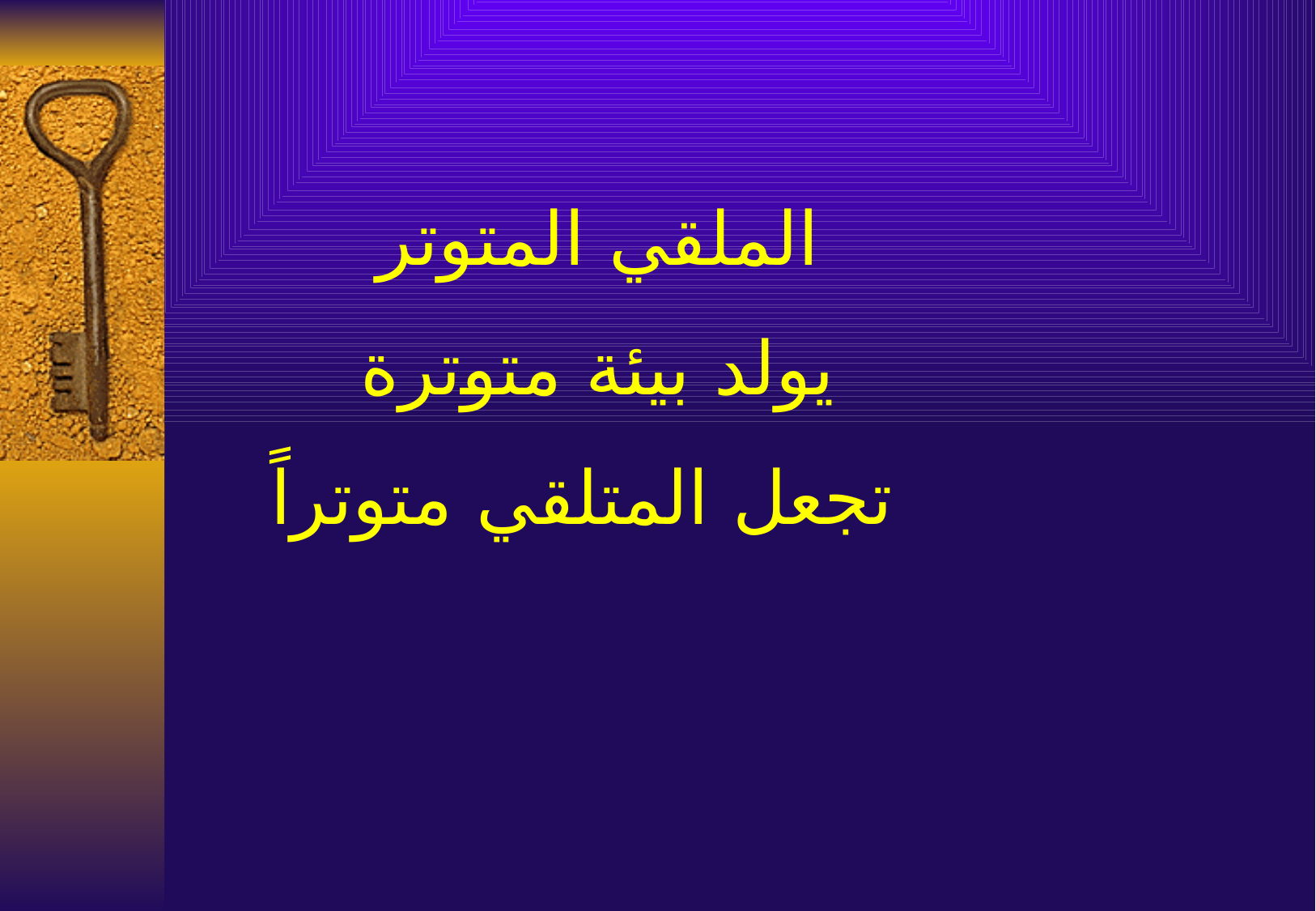

# الملقي المتوتر يولد بيئة متوترة تجعل المتلقي متوتراً